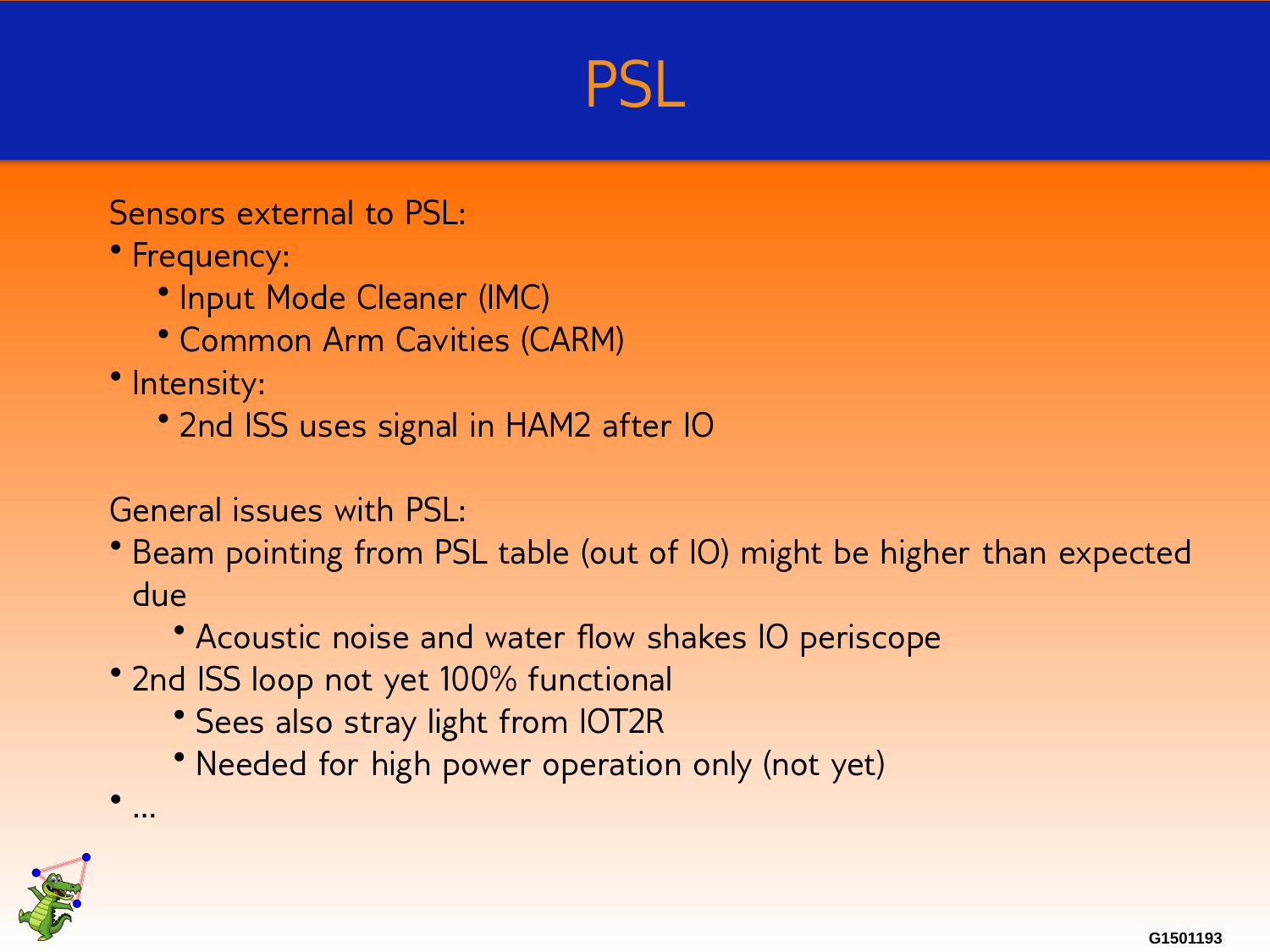

PSL
Sensors external to PSL:
Frequency:
Input Mode Cleaner (IMC)
Common Arm Cavities (CARM)
Intensity:
2nd ISS uses signal in HAM2 after IO

General issues with PSL:
Beam pointing from PSL table (out of IO) might be higher than expected due
Acoustic noise and water flow shakes IO periscope
2nd ISS loop not yet 100% functional
Sees also stray light from IOT2R
Needed for high power operation only (not yet)
…
39